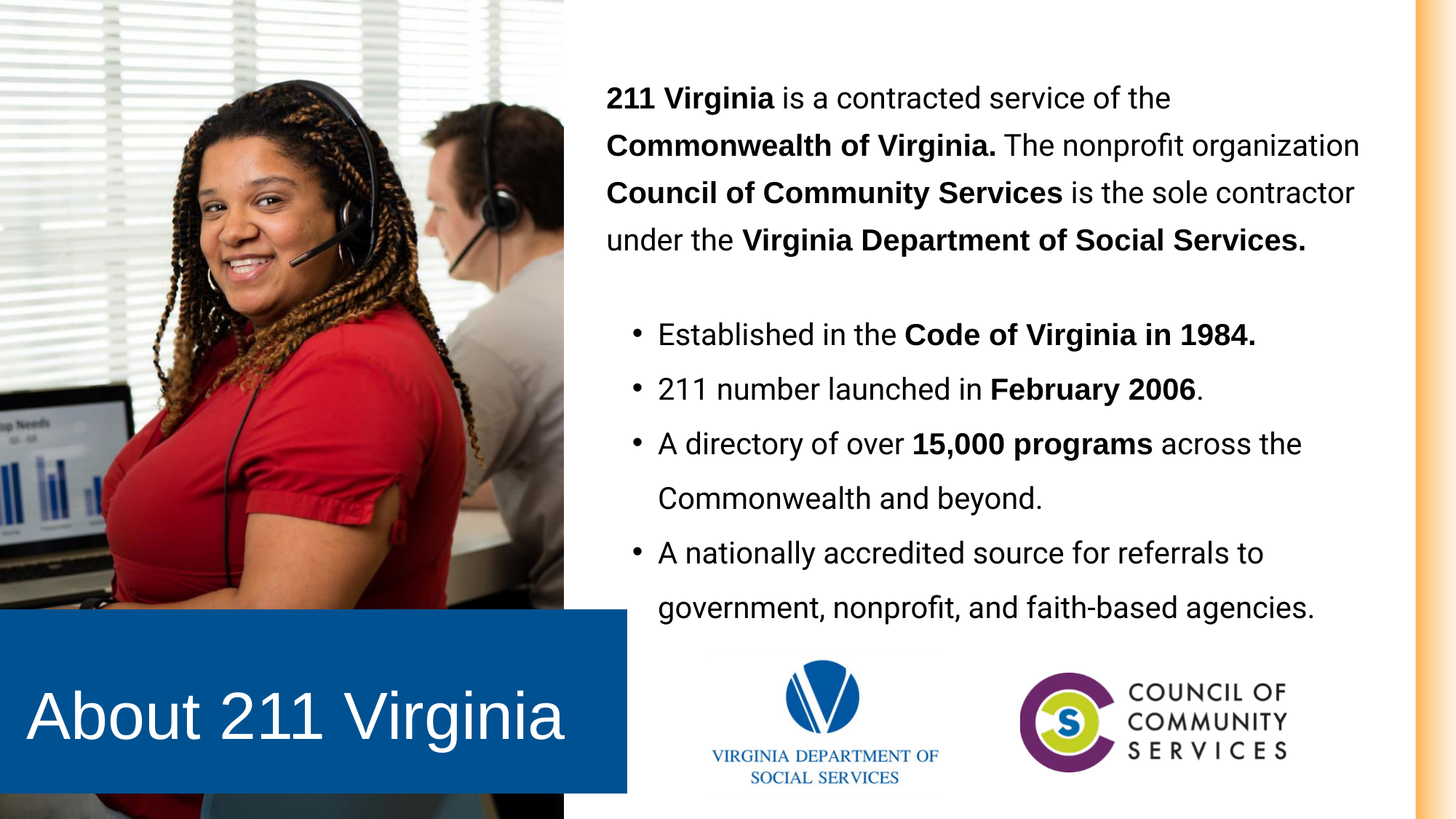

211 Virginia is a contracted service of the Commonwealth of Virginia. The nonprofit organization Council of Community Services is the sole contractor under the Virginia Department of Social Services.

Established in the Code of Virginia in 1984.
211 number launched in February 2006.
A directory of over 15,000 programs across the Commonwealth and beyond.
A nationally accredited source for referrals to government, nonprofit, and faith-based agencies.

About 211 Virginia